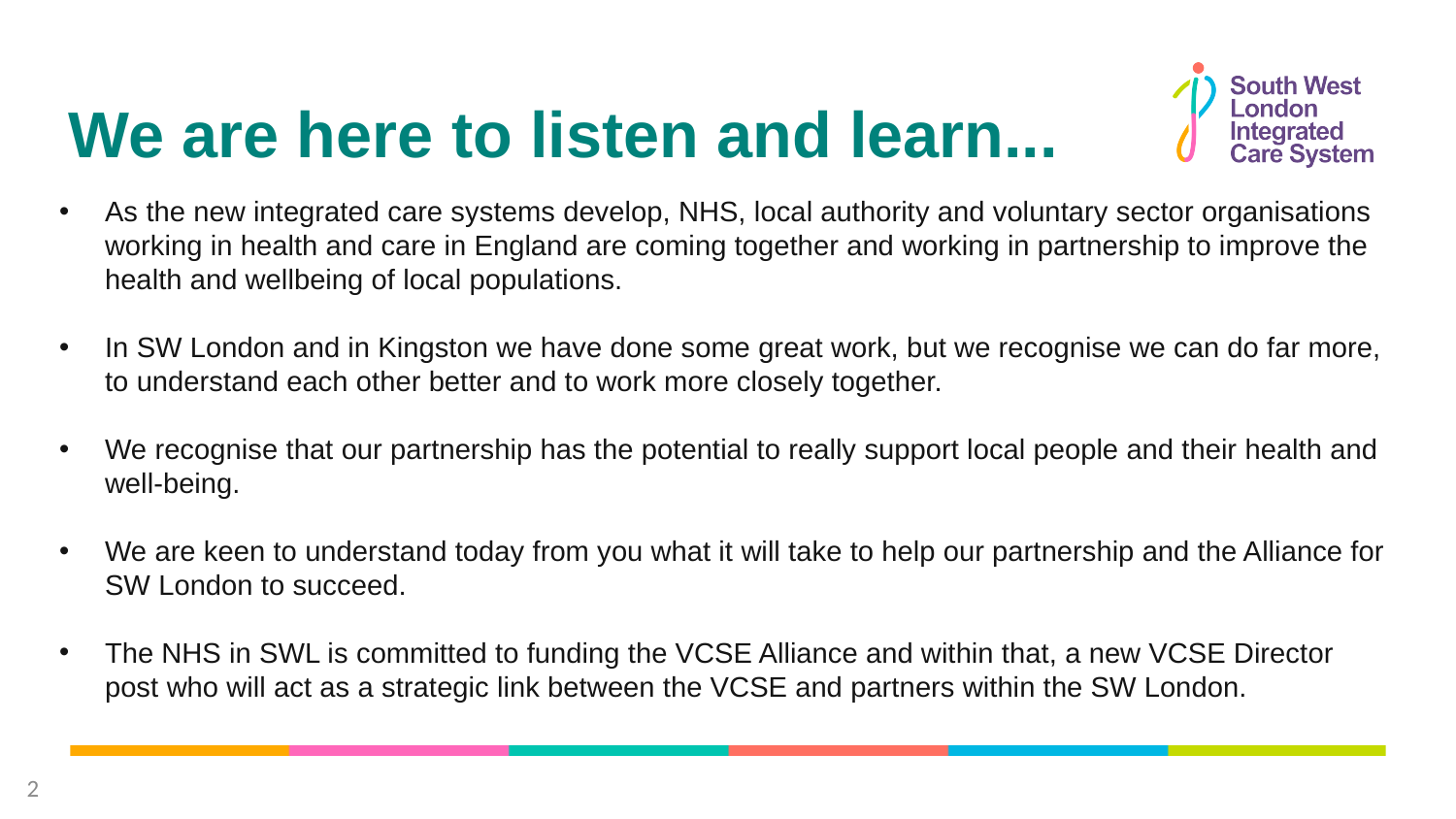

We are here to listen and learn...
As the new integrated care systems develop, NHS, local authority and voluntary sector organisations working in health and care in England are coming together and working in partnership to improve the health and wellbeing of local populations.
In SW London and in Kingston we have done some great work, but we recognise we can do far more, to understand each other better and to work more closely together.
We recognise that our partnership has the potential to really support local people and their health and well-being.
We are keen to understand today from you what it will take to help our partnership and the Alliance for SW London to succeed.
The NHS in SWL is committed to funding the VCSE Alliance and within that, a new VCSE Director post who will act as a strategic link between the VCSE and partners within the SW London.
2